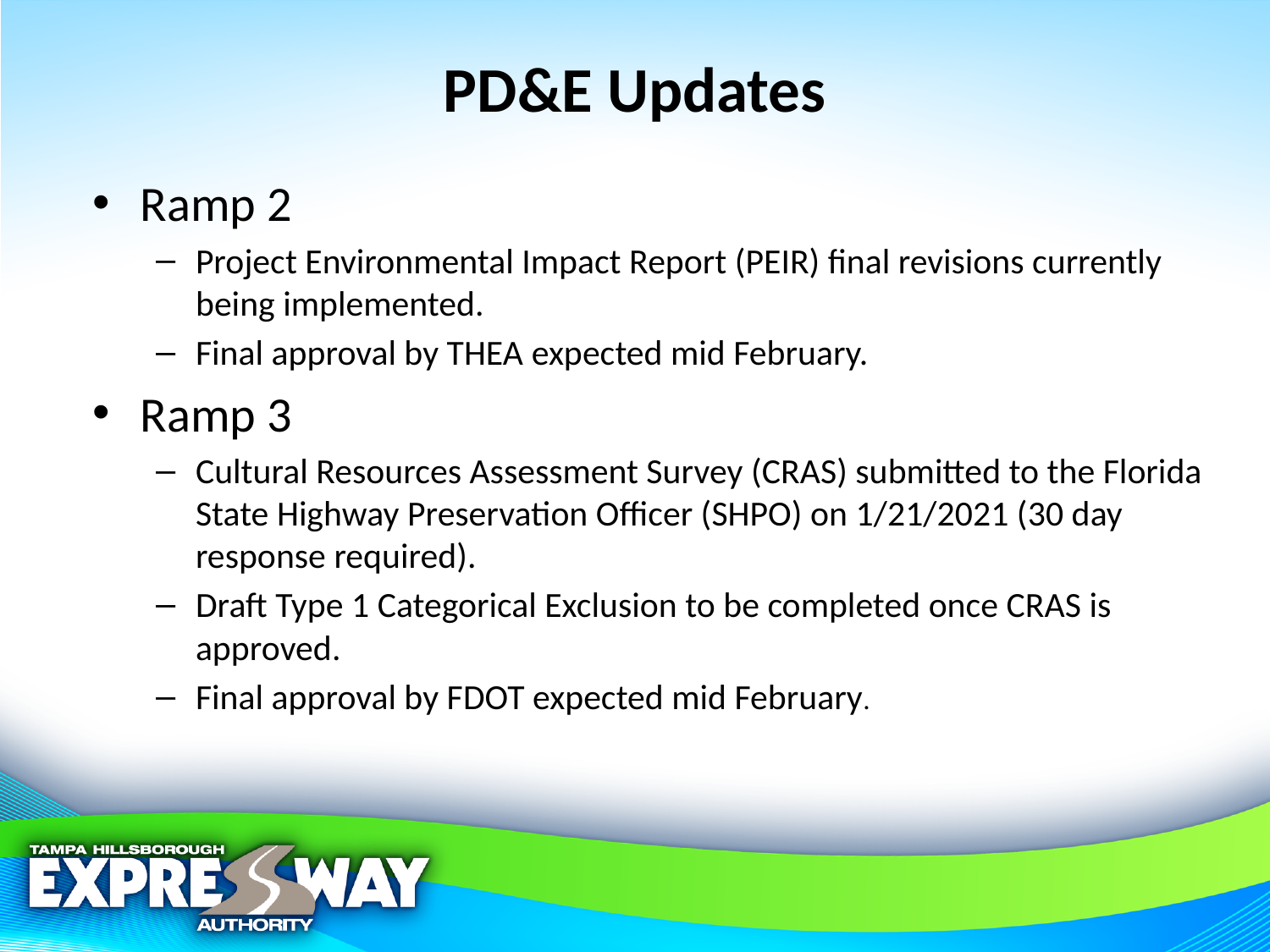

# PD&E Updates
Ramp 2
Project Environmental Impact Report (PEIR) final revisions currently being implemented.
Final approval by THEA expected mid February.
Ramp 3
Cultural Resources Assessment Survey (CRAS) submitted to the Florida State Highway Preservation Officer (SHPO) on 1/21/2021 (30 day response required).
Draft Type 1 Categorical Exclusion to be completed once CRAS is approved.
Final approval by FDOT expected mid February.